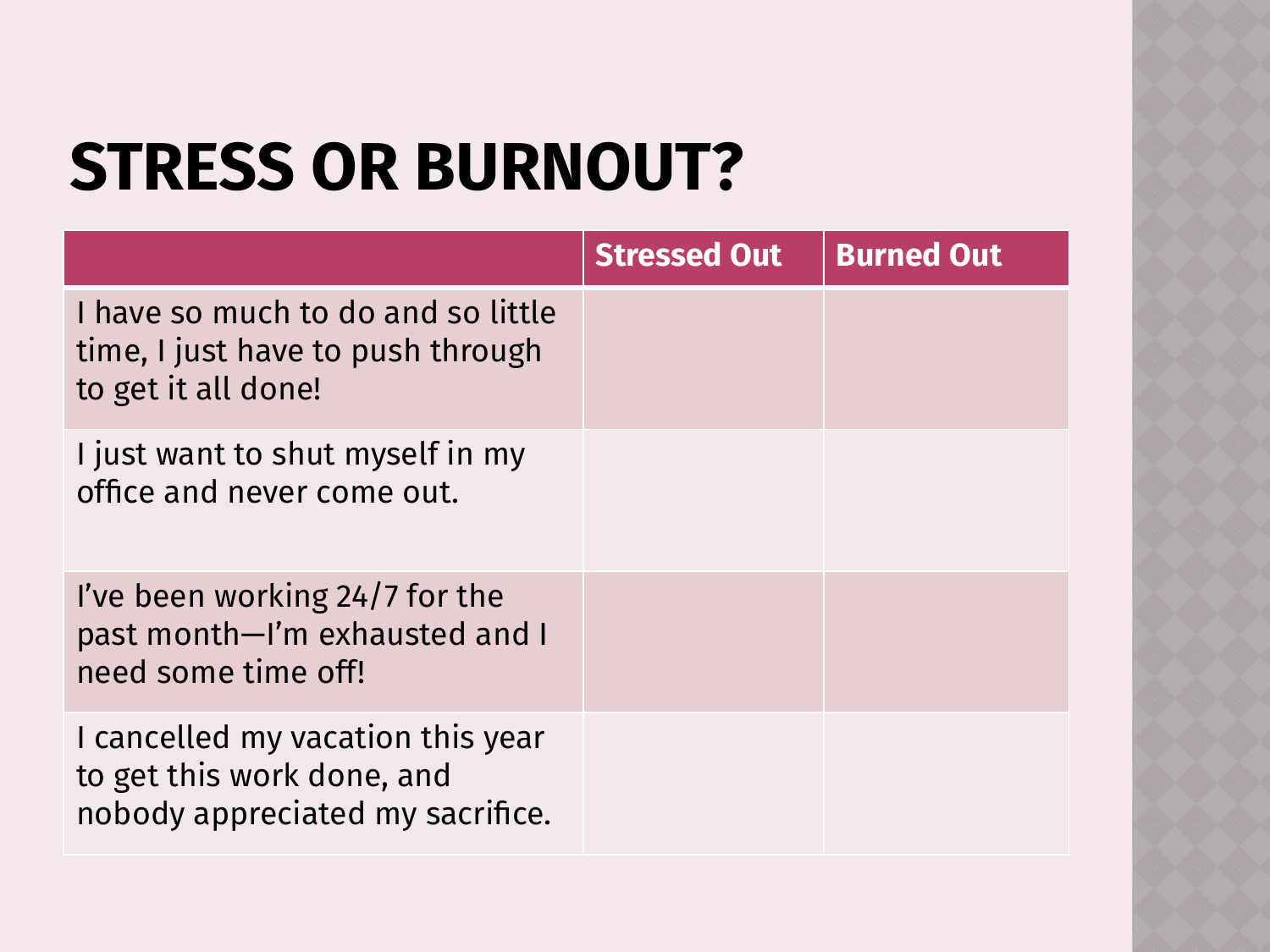

# Stress or Burnout?
|  | Stressed Out | Burned Out |
| --- | --- | --- |
| I have so much to do and so little time, I just have to push through to get it all done! |  |  |
| I just want to shut myself in my office and never come out. |  |  |
| I’ve been working 24/7 for the past month—I’m exhausted and I need some time off! |  |  |
| I cancelled my vacation this year to get this work done, and nobody appreciated my sacrifice. |  |  |